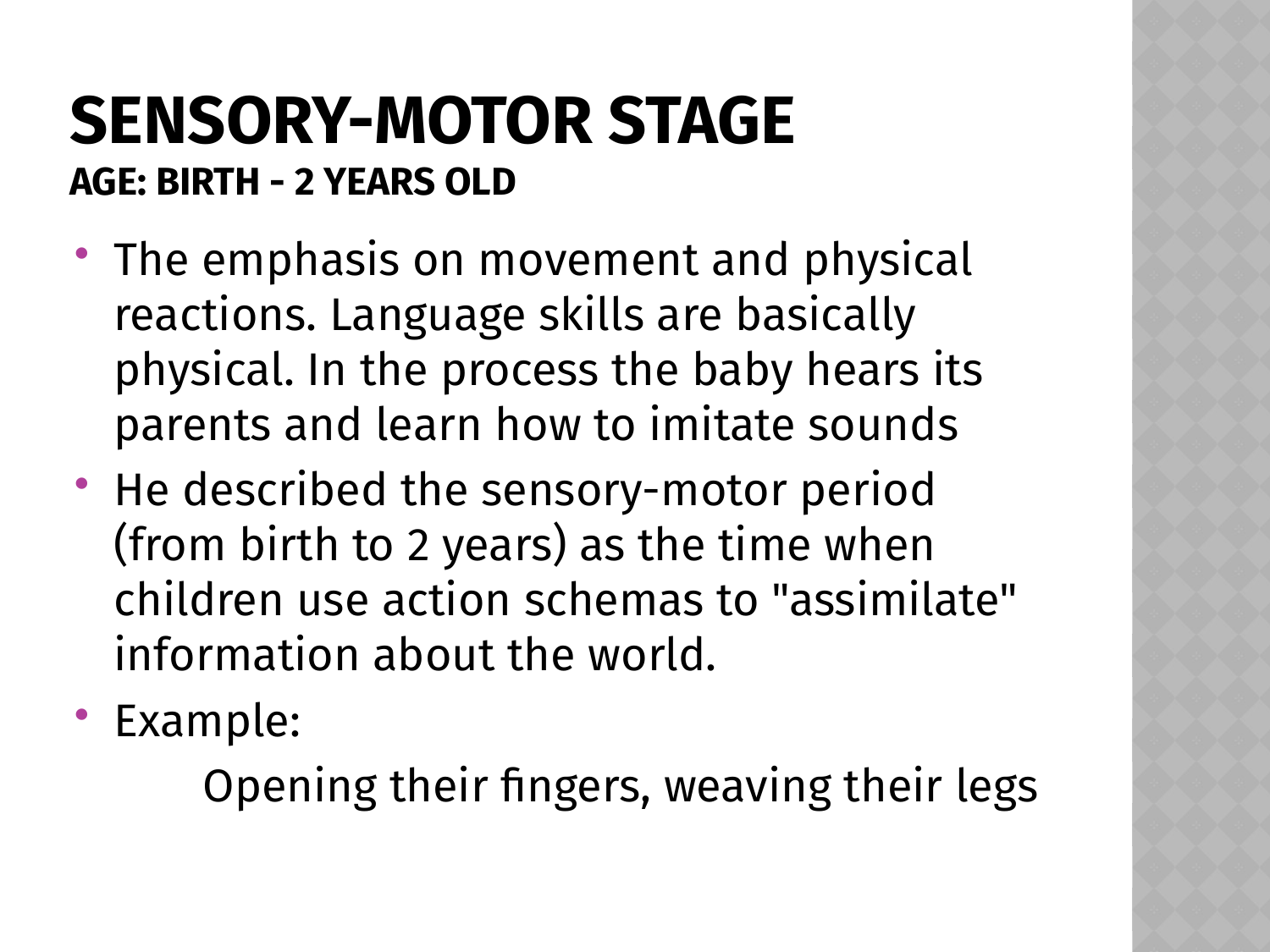

# Sensory-motor Stage age: Birth - 2 years old
The emphasis on movement and physical reactions. Language skills are basically physical. In the process the baby hears its parents and learn how to imitate sounds
He described the sensory-motor period (from birth to 2 years) as the time when children use action schemas to "assimilate" information about the world.
Example:
	Opening their fingers, weaving their legs